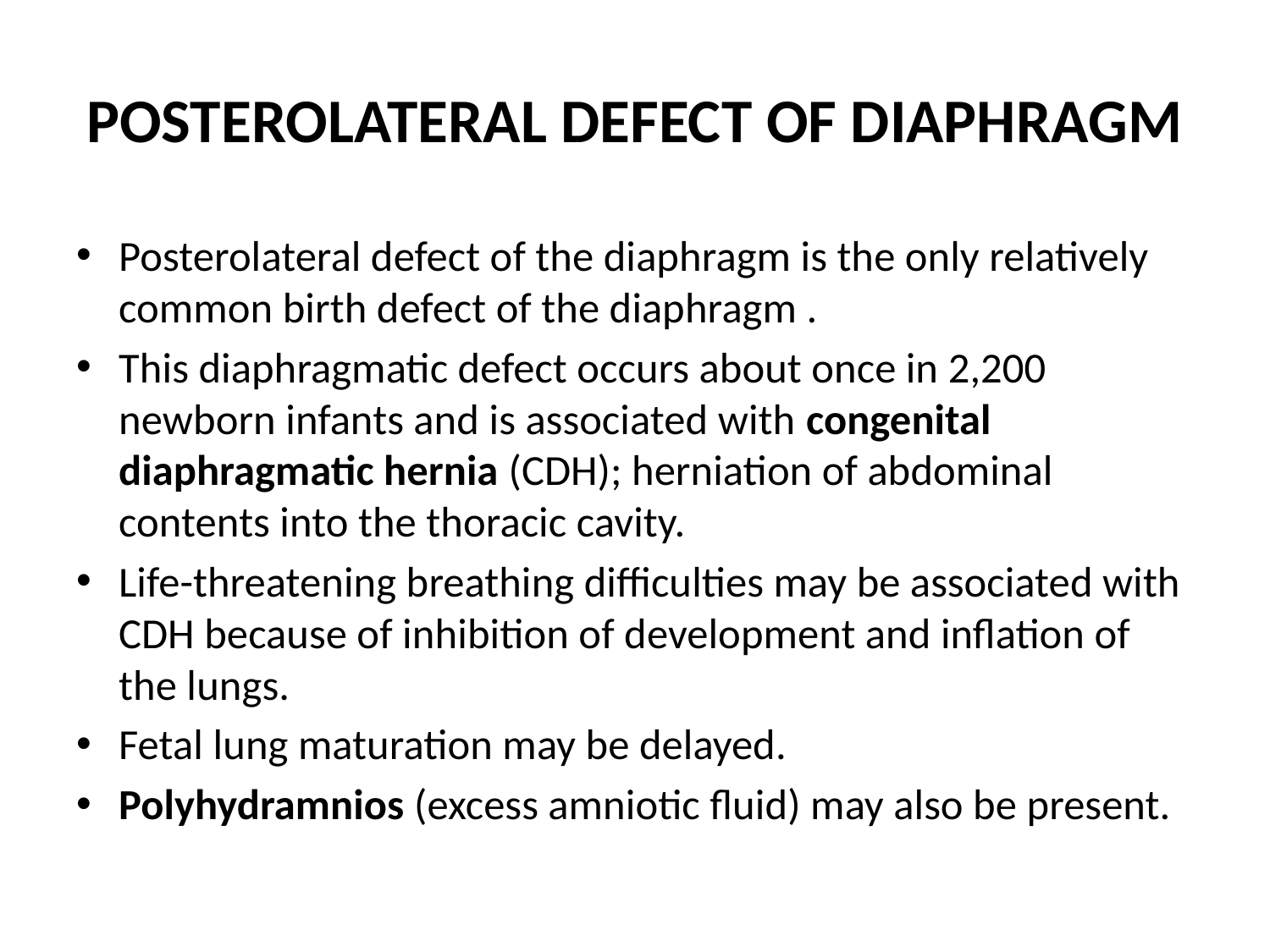

# POSTEROLATERAL DEFECT OF DIAPHRAGM
Posterolateral defect of the diaphragm is the only relatively common birth defect of the diaphragm .
This diaphragmatic defect occurs about once in 2,200 newborn infants and is associated with congenital diaphragmatic hernia (CDH); herniation of abdominal contents into the thoracic cavity.
Life-threatening breathing difficulties may be associated with CDH because of inhibition of development and inflation of the lungs.
Fetal lung maturation may be delayed.
Polyhydramnios (excess amniotic fluid) may also be present.